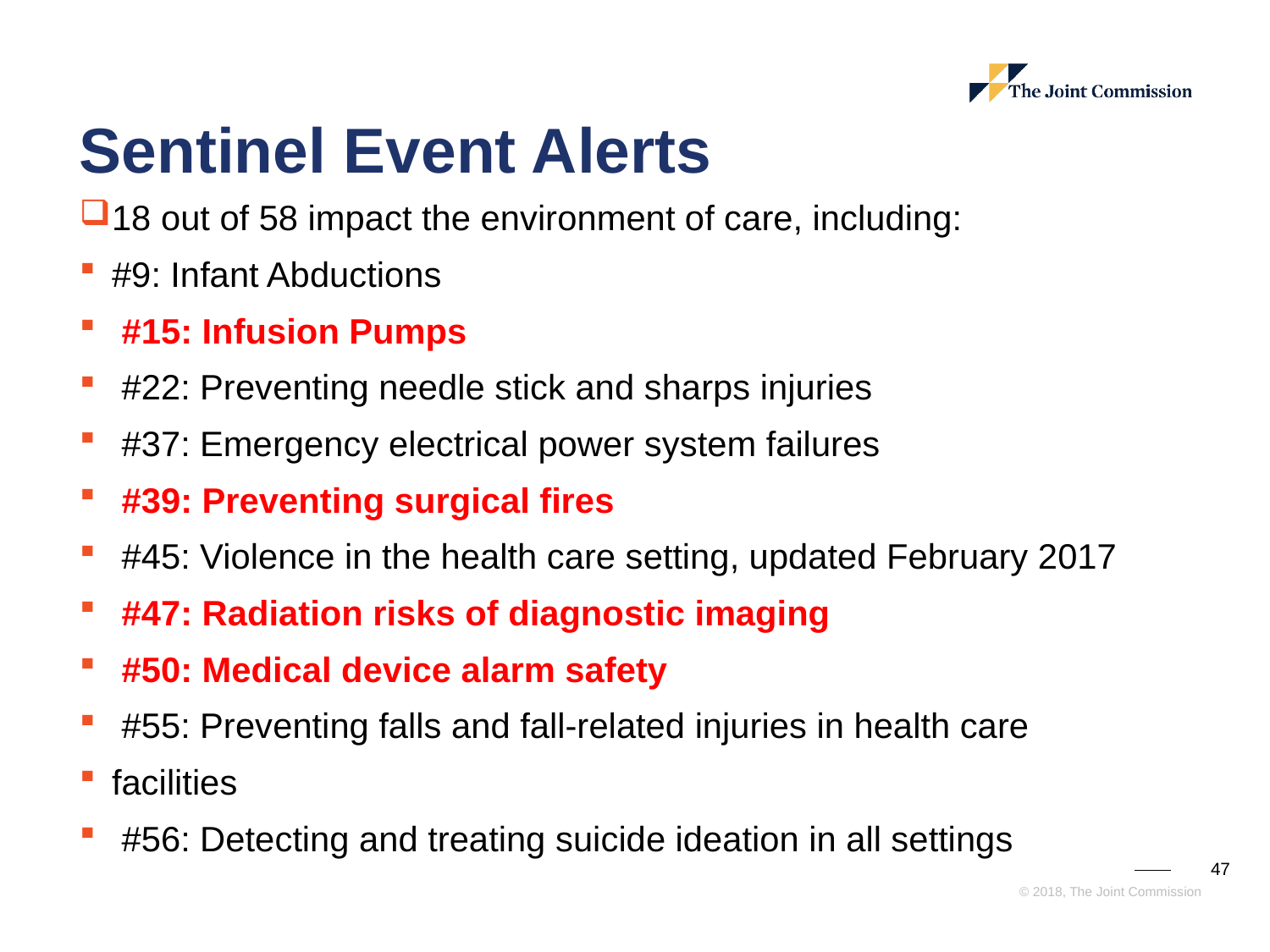

# Sentinel Event Alerts
18 out of 58 impact the environment of care, including:
#9: Infant Abductions
 #15: Infusion Pumps
 #22: Preventing needle stick and sharps injuries
 #37: Emergency electrical power system failures
 #39: Preventing surgical fires
 #45: Violence in the health care setting, updated February 2017
 #47: Radiation risks of diagnostic imaging
 #50: Medical device alarm safety
 #55: Preventing falls and fall-related injuries in health care
facilities
 #56: Detecting and treating suicide ideation in all settings